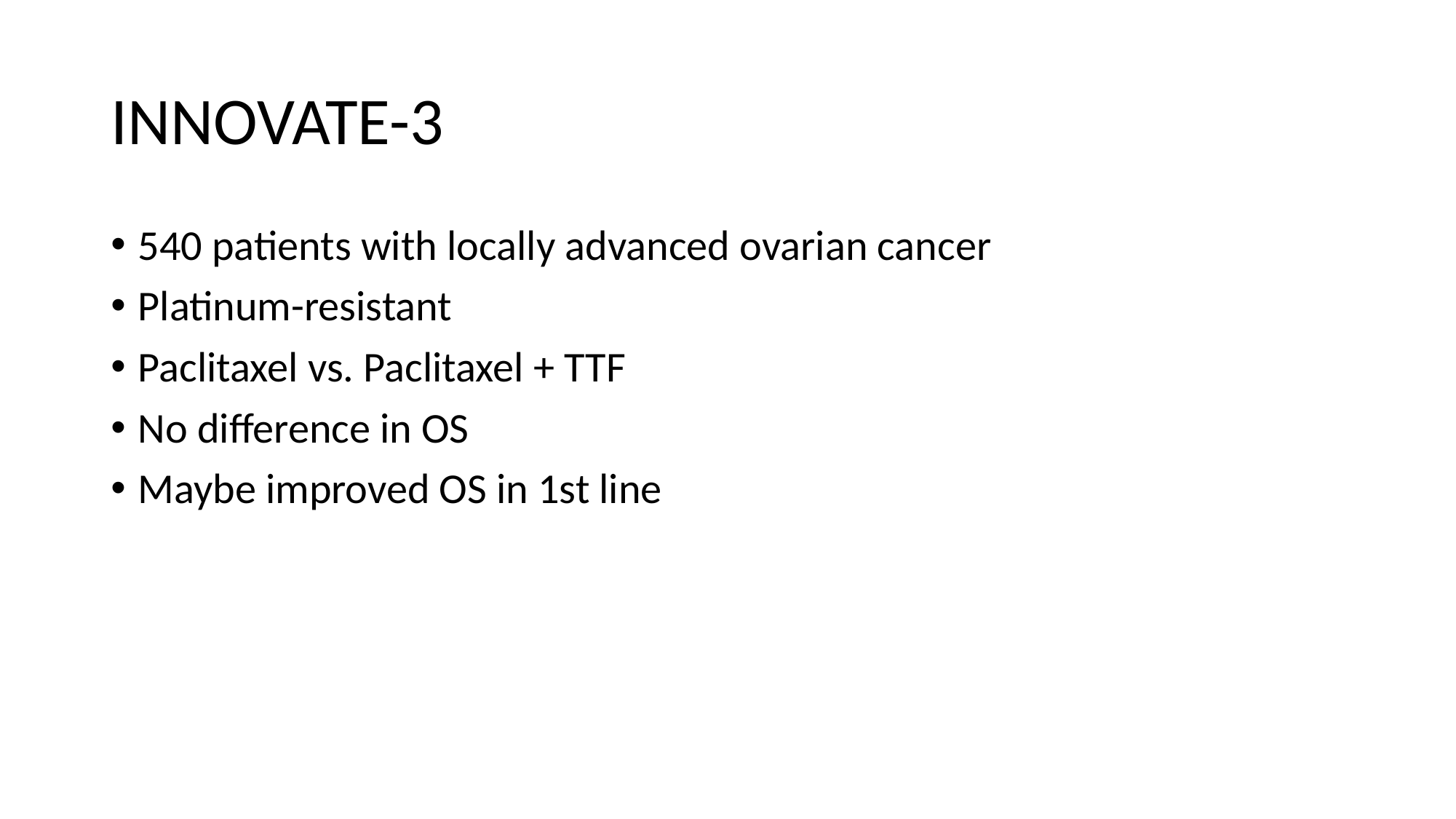

# INNOVATE-3
540 patients with locally advanced ovarian cancer
Platinum-resistant
Paclitaxel vs. Paclitaxel + TTF
No difference in OS
Maybe improved OS in 1st line